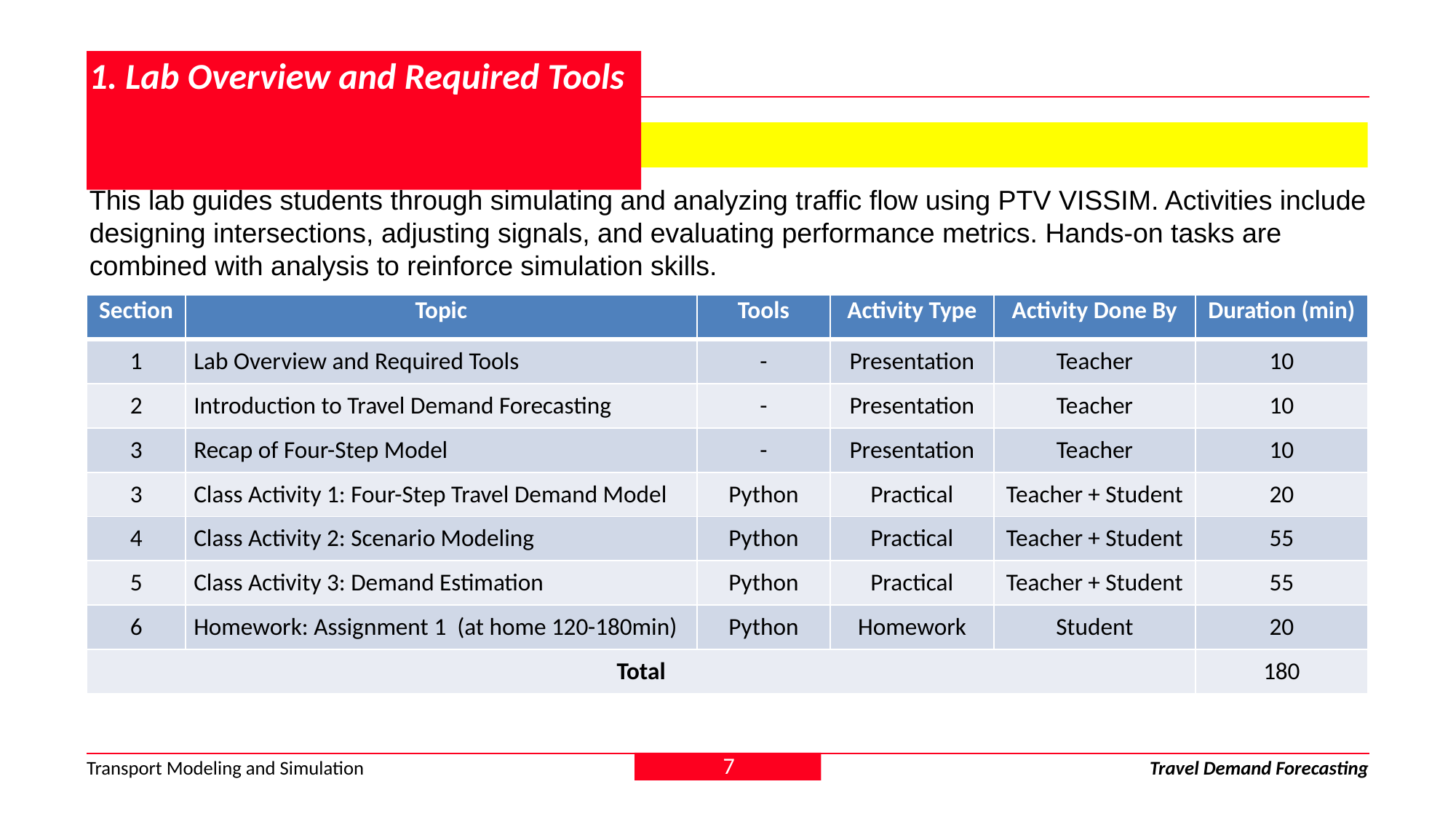

# 1. Lab Overview and Required Tools
1.2 Lab Activities and Time Allocation
This lab guides students through simulating and analyzing traffic flow using PTV VISSIM. Activities include designing intersections, adjusting signals, and evaluating performance metrics. Hands-on tasks are combined with analysis to reinforce simulation skills.
| Section | Topic | Tools | Activity Type | Activity Done By | Duration (min) |
| --- | --- | --- | --- | --- | --- |
| 1 | Lab Overview and Required Tools | - | Presentation | Teacher | 10 |
| 2 | Introduction to Travel Demand Forecasting | - | Presentation | Teacher | 10 |
| 3 | Recap of Four-Step Model | - | Presentation | Teacher | 10 |
| 3 | Class Activity 1: Four-Step Travel Demand Model | Python | Practical | Teacher + Student | 20 |
| 4 | Class Activity 2: Scenario Modeling | Python | Practical | Teacher + Student | 55 |
| 5 | Class Activity 3: Demand Estimation | Python | Practical | Teacher + Student | 55 |
| 6 | Homework: Assignment 1 (at home 120-180min) | Python | Homework | Student | 20 |
| Total |  |  |  |  | 180 |